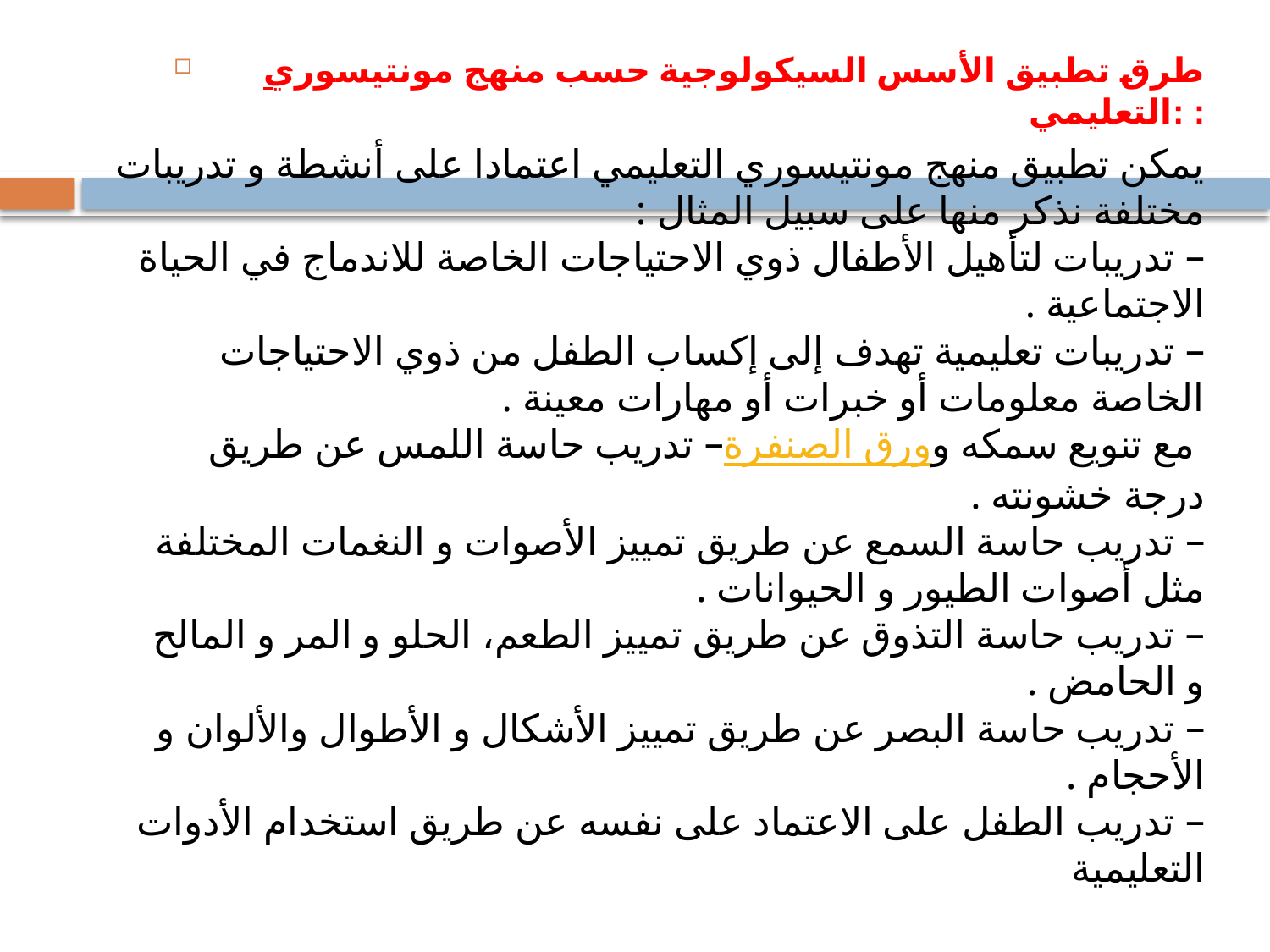

#
طرق تطبيق الأسس السيكولوجية حسب منهج مونتيسوري التعليمي: :
يمكن تطبيق منهج مونتيسوري التعليمي اعتمادا على أنشطة و تدريبات مختلفة نذكر منها على سبيل المثال :
– تدريبات لتأهيل الأطفال ذوي الاحتياجات الخاصة للاندماج في الحياة الاجتماعية .
– تدريبات تعليمية تهدف إلى إكساب الطفل من ذوي الاحتياجات الخاصة معلومات أو خبرات أو مهارات معينة .
– تدريب حاسة اللمس عن طريق ورق الصنفرة مع تنويع سمكه و درجة خشونته .
– تدريب حاسة السمع عن طريق تمييز الأصوات و النغمات المختلفة مثل أصوات الطيور و الحيوانات .
– تدريب حاسة التذوق عن طريق تمييز الطعم، الحلو و المر و المالح و الحامض .
– تدريب حاسة البصر عن طريق تمييز الأشكال و الأطوال والألوان و الأحجام .
– تدريب الطفل على الاعتماد على نفسه عن طريق استخدام الأدوات التعليمية